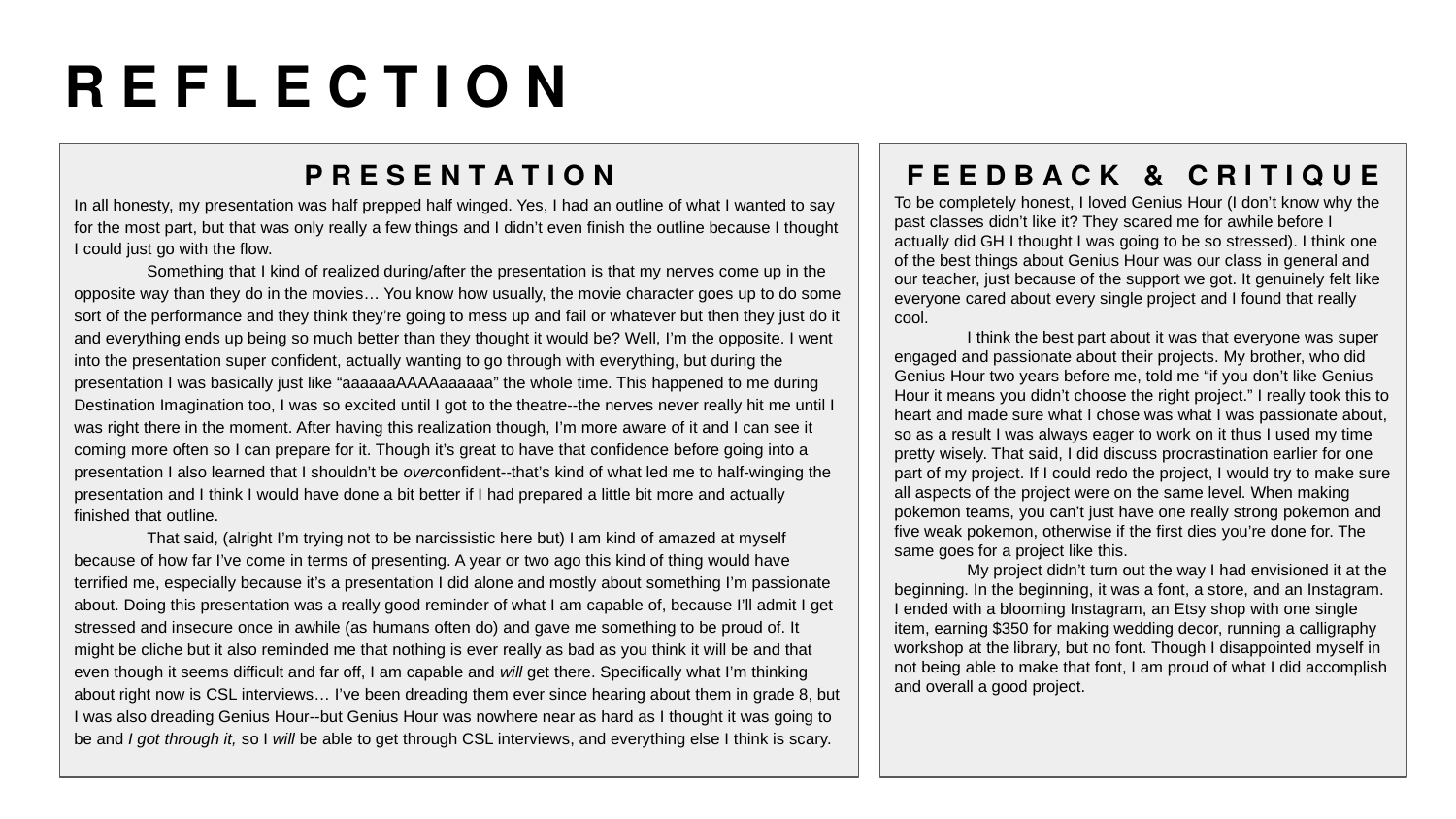

# R E F L E C T I O N
P R E S E N T A T I O N
In all honesty, my presentation was half prepped half winged. Yes, I had an outline of what I wanted to say for the most part, but that was only really a few things and I didn’t even finish the outline because I thought I could just go with the flow.
Something that I kind of realized during/after the presentation is that my nerves come up in the opposite way than they do in the movies… You know how usually, the movie character goes up to do some sort of the performance and they think they’re going to mess up and fail or whatever but then they just do it and everything ends up being so much better than they thought it would be? Well, I’m the opposite. I went into the presentation super confident, actually wanting to go through with everything, but during the presentation I was basically just like “aaaaaaAAAAaaaaaa” the whole time. This happened to me during Destination Imagination too, I was so excited until I got to the theatre--the nerves never really hit me until I was right there in the moment. After having this realization though, I’m more aware of it and I can see it coming more often so I can prepare for it. Though it’s great to have that confidence before going into a presentation I also learned that I shouldn’t be overconfident--that’s kind of what led me to half-winging the presentation and I think I would have done a bit better if I had prepared a little bit more and actually finished that outline.
That said, (alright I’m trying not to be narcissistic here but) I am kind of amazed at myself because of how far I’ve come in terms of presenting. A year or two ago this kind of thing would have terrified me, especially because it’s a presentation I did alone and mostly about something I’m passionate about. Doing this presentation was a really good reminder of what I am capable of, because I’ll admit I get stressed and insecure once in awhile (as humans often do) and gave me something to be proud of. It might be cliche but it also reminded me that nothing is ever really as bad as you think it will be and that even though it seems difficult and far off, I am capable and will get there. Specifically what I’m thinking about right now is CSL interviews… I’ve been dreading them ever since hearing about them in grade 8, but I was also dreading Genius Hour--but Genius Hour was nowhere near as hard as I thought it was going to be and I got through it, so I will be able to get through CSL interviews, and everything else I think is scary.
F E E D B A C K   &   C R I T I Q U E
To be completely honest, I loved Genius Hour (I don’t know why the past classes didn’t like it? They scared me for awhile before I actually did GH I thought I was going to be so stressed). I think one of the best things about Genius Hour was our class in general and our teacher, just because of the support we got. It genuinely felt like everyone cared about every single project and I found that really cool.
I think the best part about it was that everyone was super engaged and passionate about their projects. My brother, who did Genius Hour two years before me, told me “if you don’t like Genius Hour it means you didn’t choose the right project.” I really took this to heart and made sure what I chose was what I was passionate about, so as a result I was always eager to work on it thus I used my time pretty wisely. That said, I did discuss procrastination earlier for one part of my project. If I could redo the project, I would try to make sure all aspects of the project were on the same level. When making pokemon teams, you can’t just have one really strong pokemon and five weak pokemon, otherwise if the first dies you’re done for. The same goes for a project like this.
My project didn’t turn out the way I had envisioned it at the beginning. In the beginning, it was a font, a store, and an Instagram. I ended with a blooming Instagram, an Etsy shop with one single item, earning $350 for making wedding decor, running a calligraphy workshop at the library, but no font. Though I disappointed myself in not being able to make that font, I am proud of what I did accomplish and overall a good project.